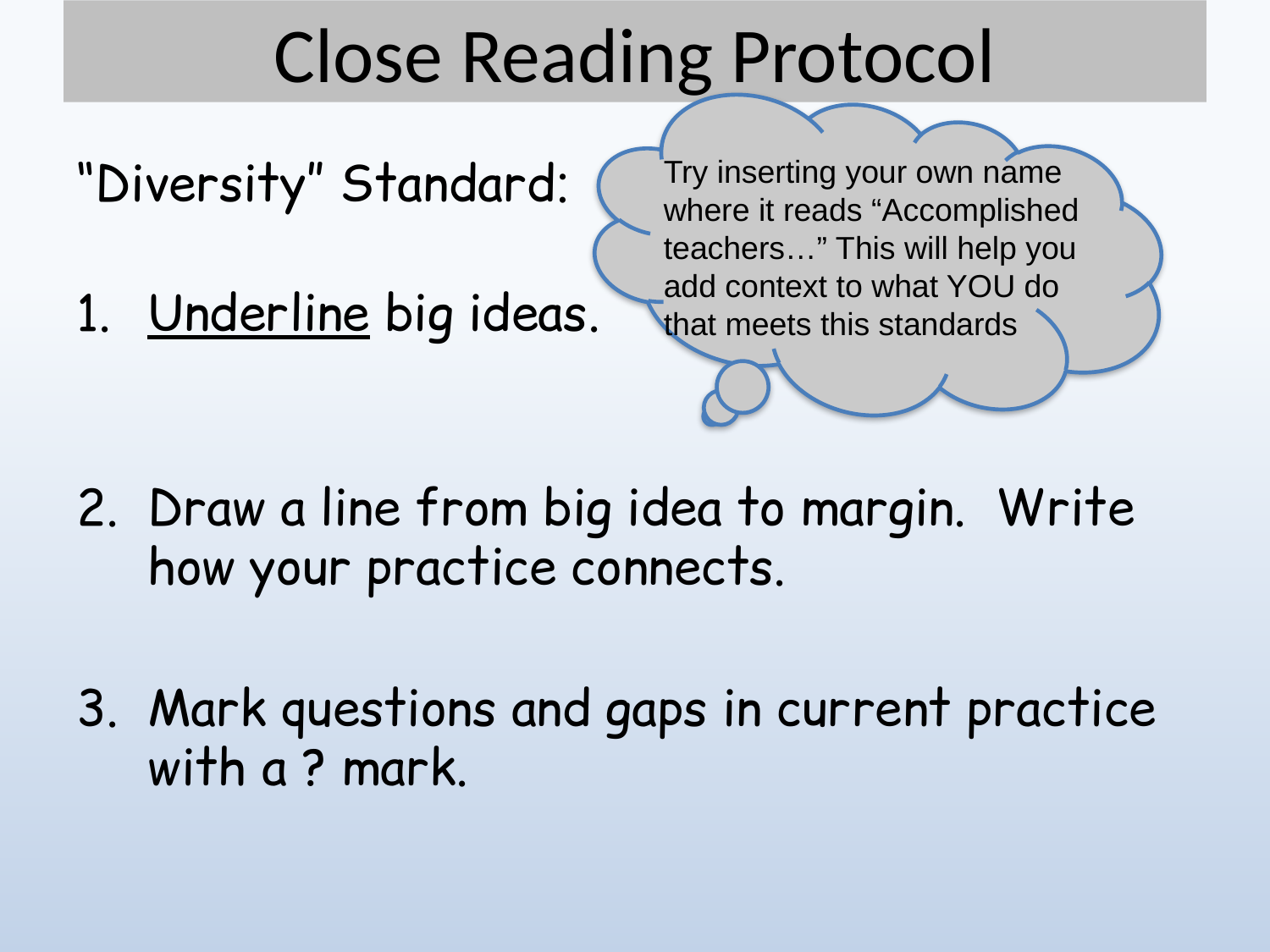

# Close Reading Protocol

“Diversity” Standard:

Underline big ideas.

Draw a line from big idea to margin.  Write how your practice connects.

Mark questions and gaps in current practice with a ? mark.

Try inserting your own name where it reads “Accomplished teachers…” This will help you add context to what YOU do that meets this standards